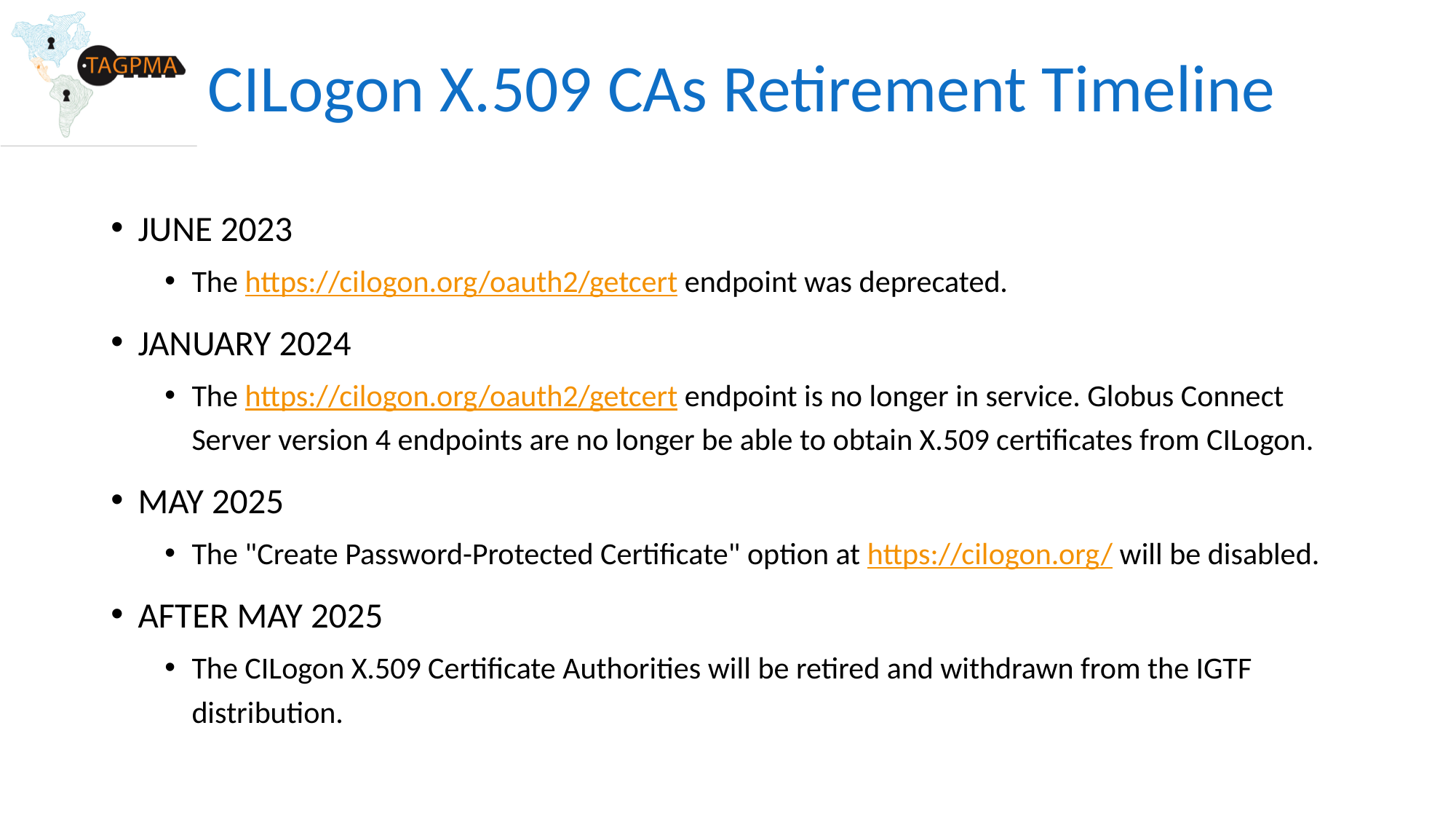

# CILogon X.509 CAs Retirement Timeline
JUNE 2023
The https://cilogon.org/oauth2/getcert endpoint was deprecated.
JANUARY 2024
The https://cilogon.org/oauth2/getcert endpoint is no longer in service. Globus Connect Server version 4 endpoints are no longer be able to obtain X.509 certificates from CILogon.
MAY 2025
The "Create Password-Protected Certificate" option at https://cilogon.org/ will be disabled.
AFTER MAY 2025
The CILogon X.509 Certificate Authorities will be retired and withdrawn from the IGTF distribution.